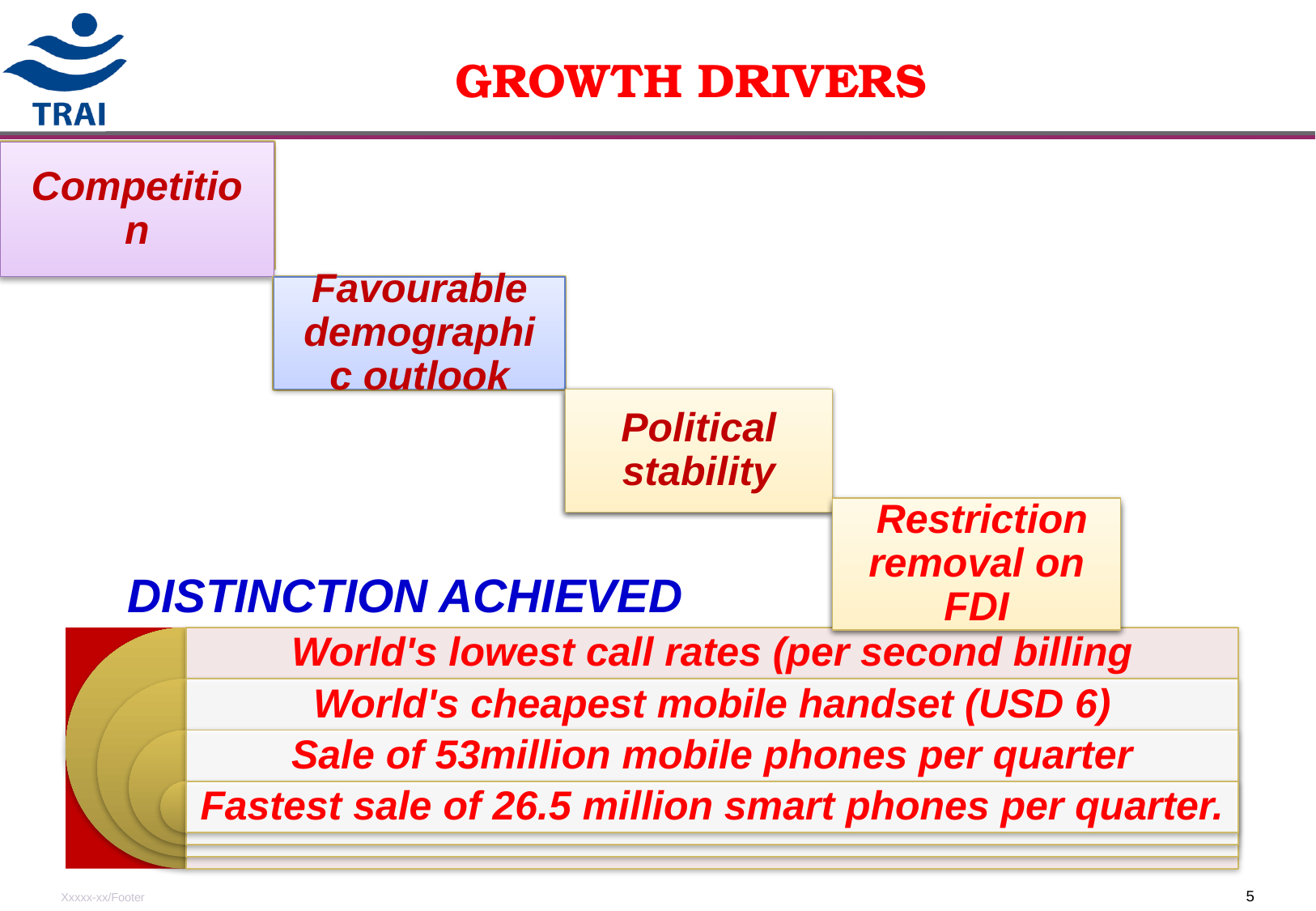

growth drivers

Competition

Favourable demographic outlook

Political stability
 Restriction removal on FDI

Distinction achieved
World's lowest call rates (per second billing
World's cheapest mobile handset (USD 6)
Sale of 53million mobile phones per quarter
Fastest sale of 26.5 million smart phones per quarter.